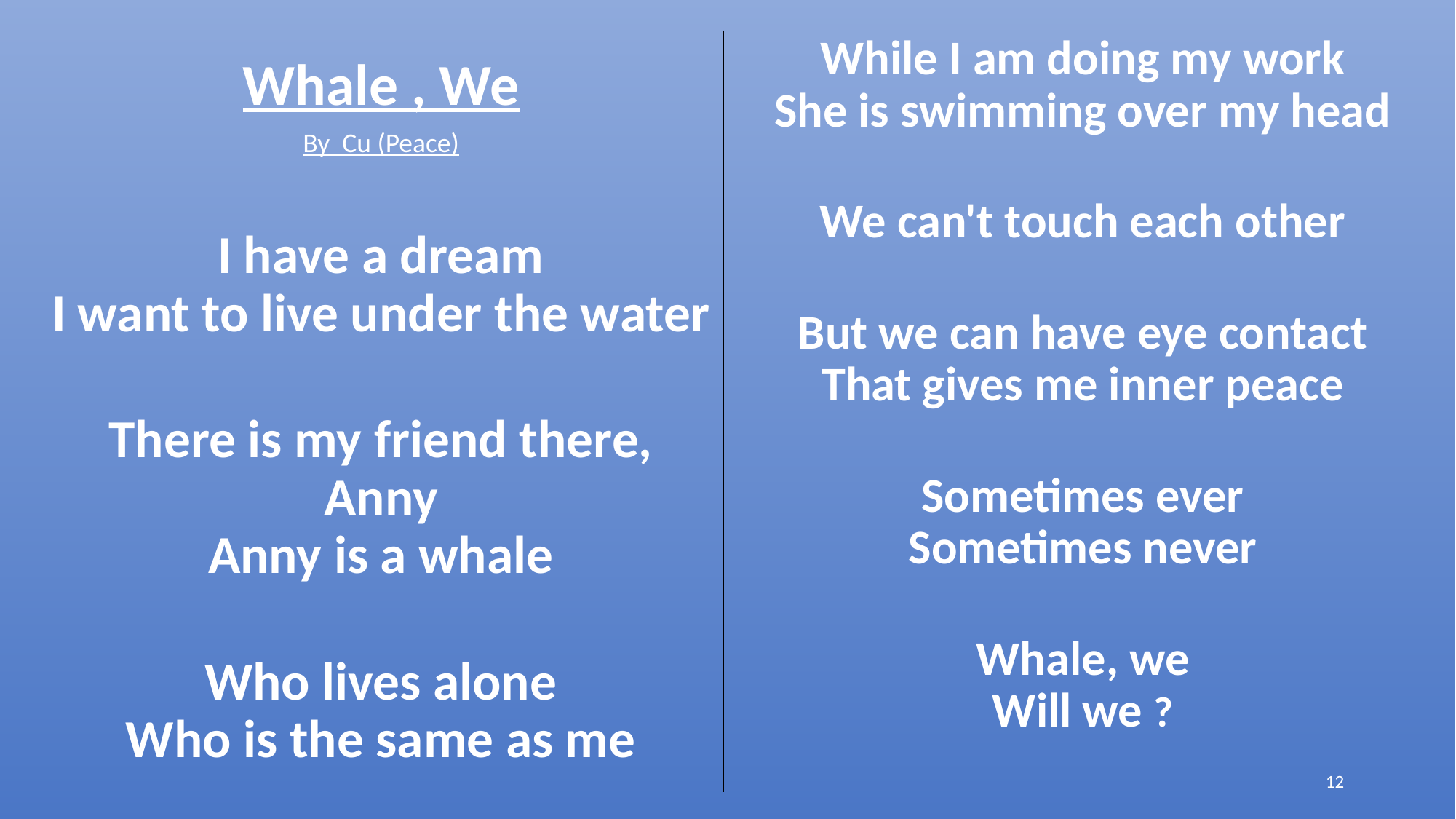

Whale , We
By  Cu (Peace)
I have a dream
I want to live under the water
There is my friend there, Anny
Anny is a whale
Who lives alone
Who is the same as me

While I am doing my work
She is swimming over my head
We can't touch each other
But we can have eye contact
That gives me inner peace
Sometimes ever
Sometimes never
Whale, we
Will we ?
12